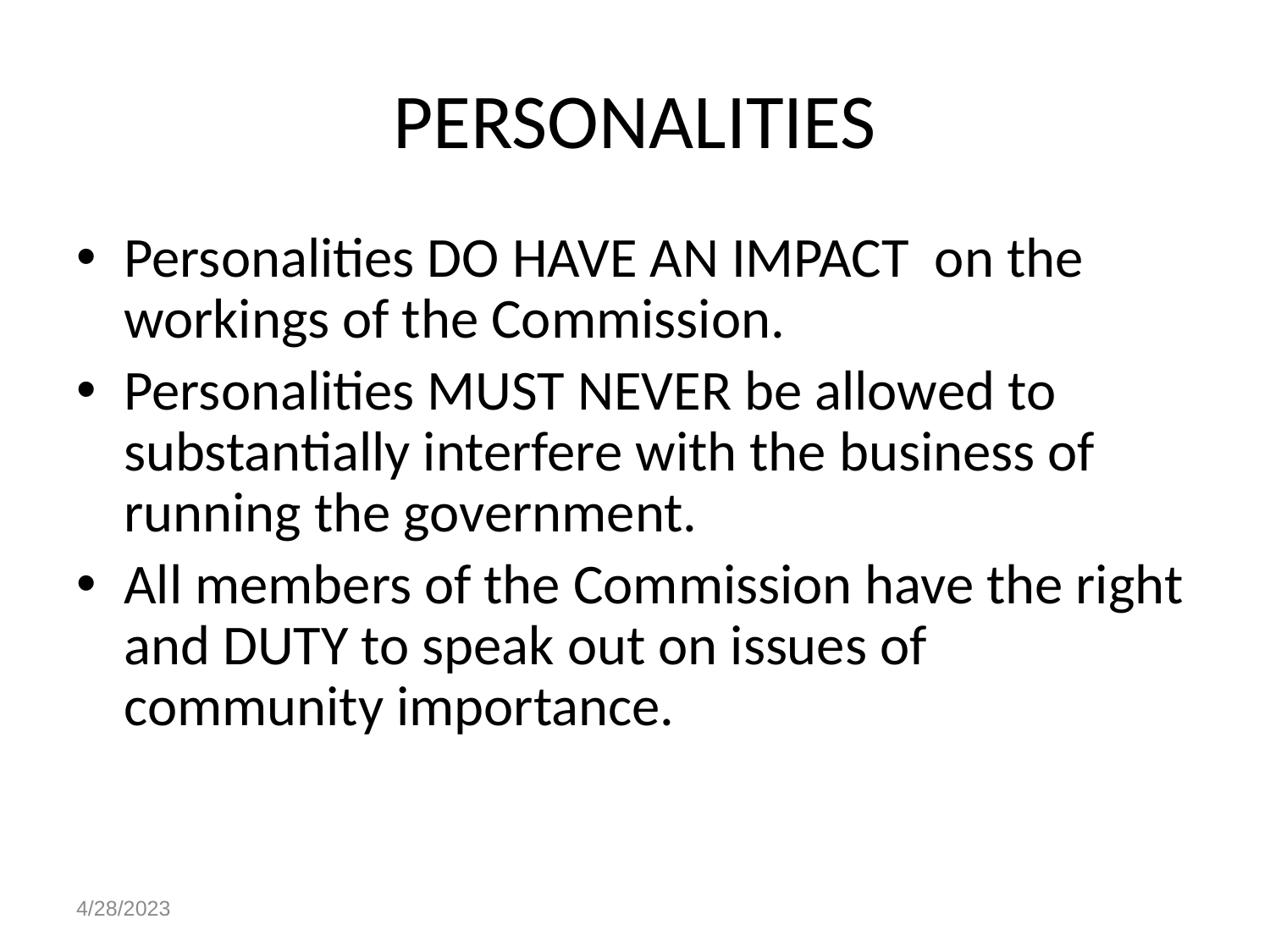

# PERSONALITIES
Personalities DO HAVE AN IMPACT  on the workings of the Commission.
Personalities MUST NEVER be allowed to substantially interfere with the business of running the government.
All members of the Commission have the right and DUTY to speak out on issues of community importance.
4/28/2023